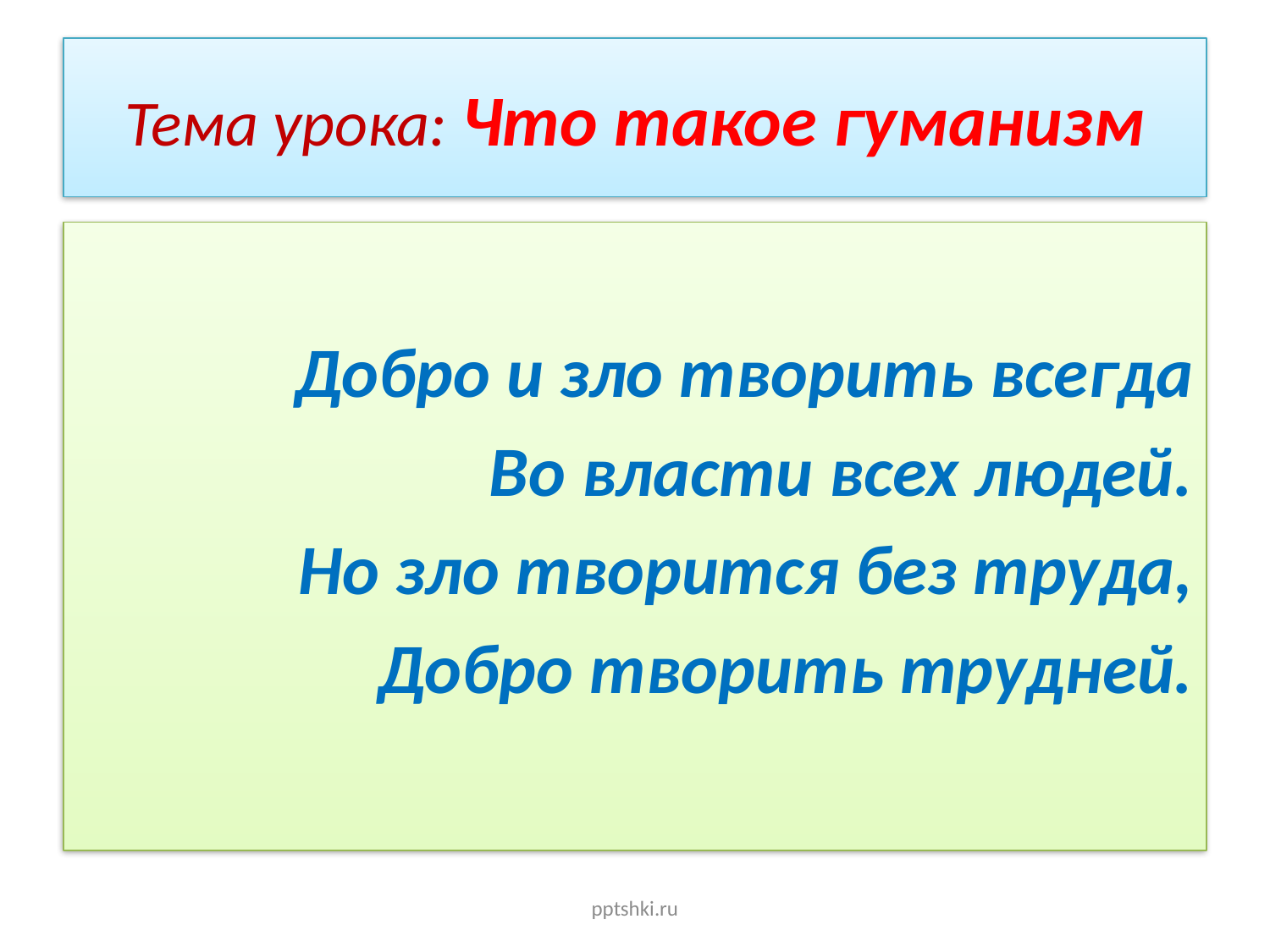

# Тема урока: Что такое гуманизм

Добро и зло творить всегда
Во власти всех людей.
Но зло творится без труда,
Добро творить трудней.
pptshki.ru